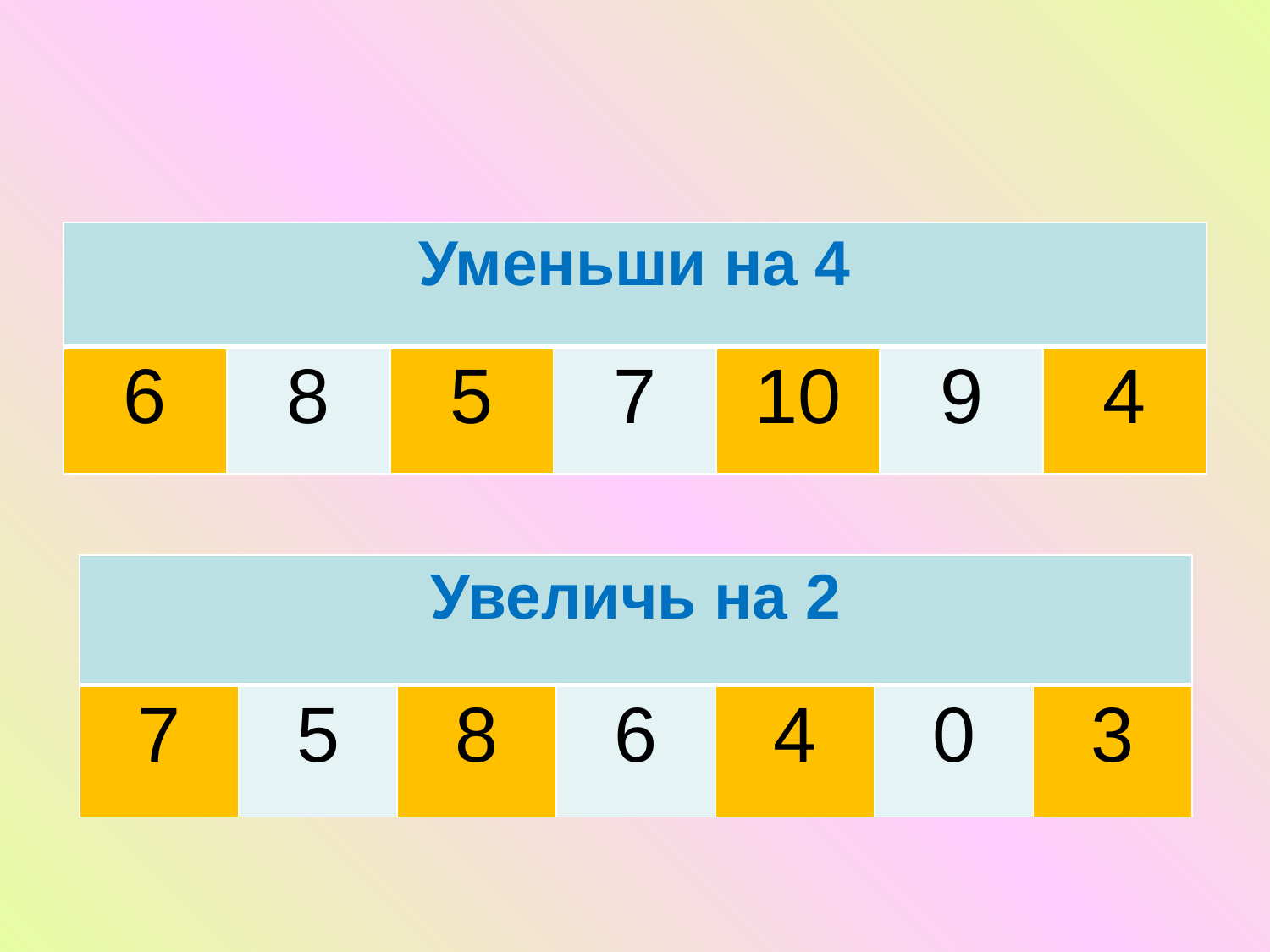

#
| Уменьши на 4 |  |  |  |  |  |  |
| --- | --- | --- | --- | --- | --- | --- |
| 6 | 8 | 5 | 7 | 10 | 9 | 4 |
| Увеличь на 2 |  |  |  |  |  |  |
| --- | --- | --- | --- | --- | --- | --- |
| 7 | 5 | 8 | 6 | 4 | 0 | 3 |